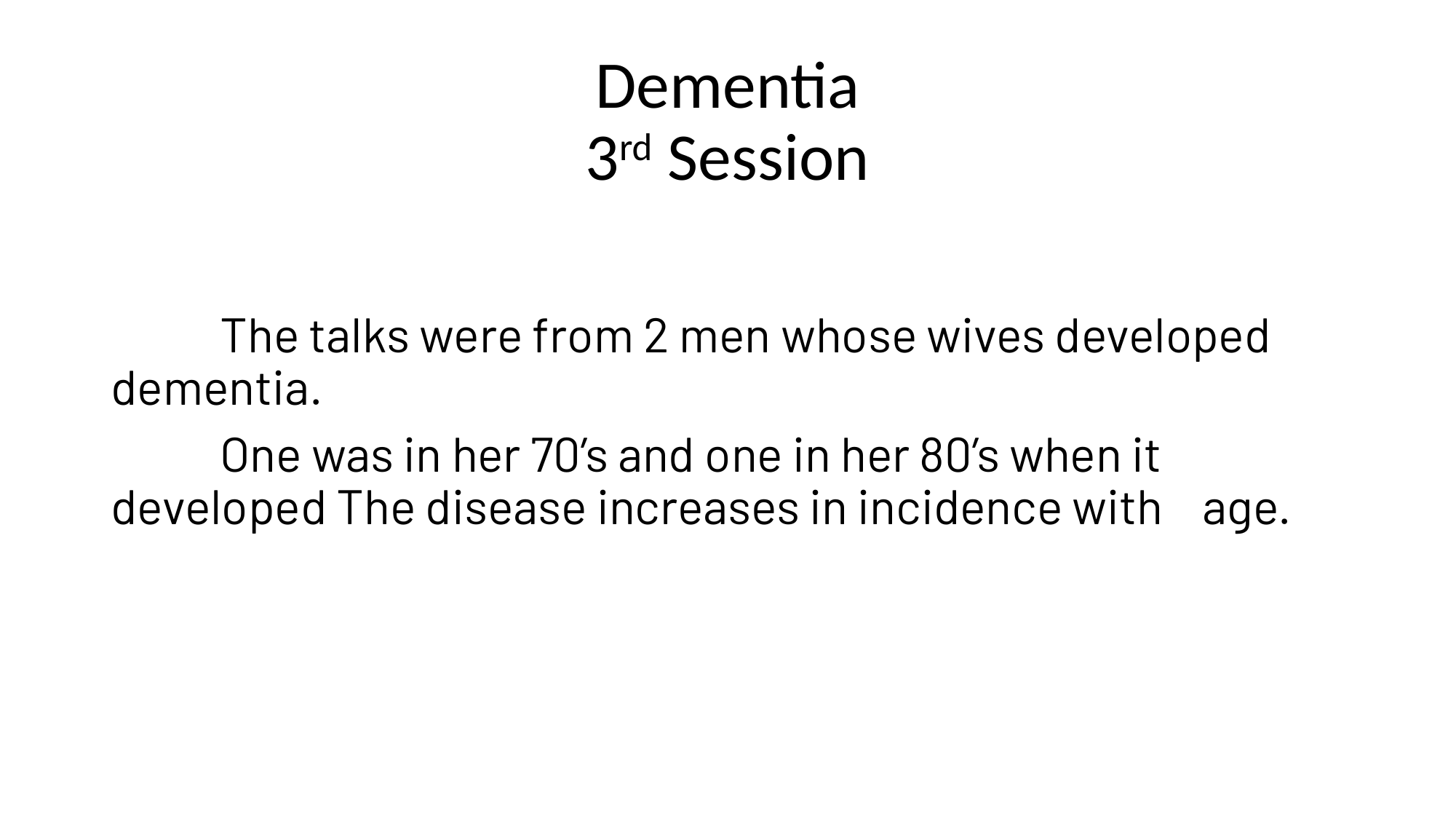

# Dementia 3rd Session

	The talks were from 2 men whose wives developed 	dementia.
	One was in her 70’s and one in her 80’s when it 	developed The disease increases in incidence with 	age.